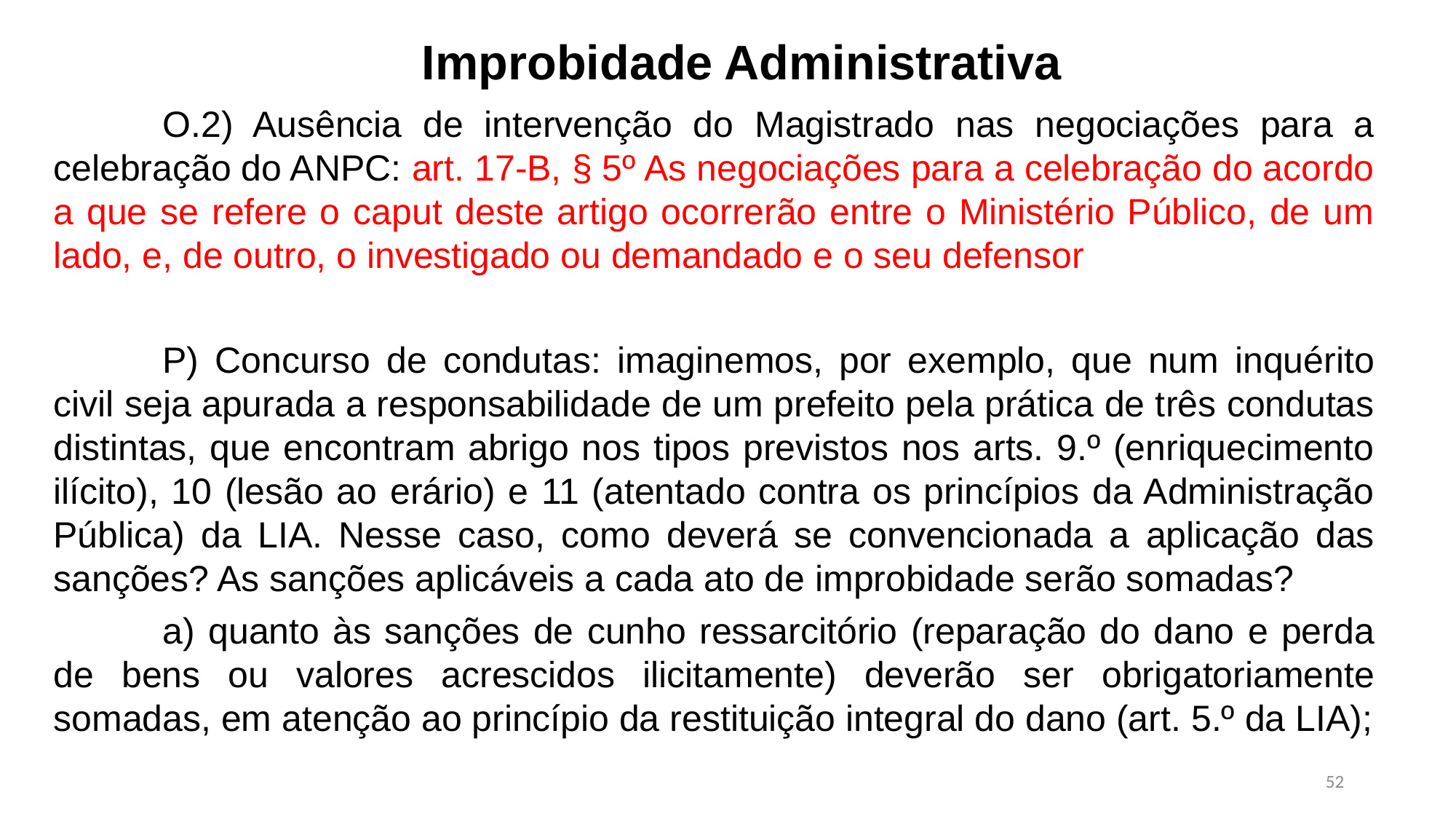

Improbidade Administrativa
	O.2) Ausência de intervenção do Magistrado nas negociações para a celebração do ANPC: art. 17-B, § 5º As negociações para a celebração do acordo a que se refere o caput deste artigo ocorrerão entre o Ministério Público, de um lado, e, de outro, o investigado ou demandado e o seu defensor

	P) Concurso de condutas: imaginemos, por exemplo, que num inquérito civil seja apurada a responsabilidade de um prefeito pela prática de três condutas distintas, que encontram abrigo nos tipos previstos nos arts. 9.º (enriquecimento ilícito), 10 (lesão ao erário) e 11 (atentado contra os princípios da Administração Pública) da LIA. Nesse caso, como deverá se convencionada a aplicação das sanções? As sanções aplicáveis a cada ato de improbidade serão somadas?
	a) quanto às sanções de cunho ressarcitório (reparação do dano e perda de bens ou valores acrescidos ilicitamente) deverão ser obrigatoriamente somadas, em atenção ao princípio da restituição integral do dano (art. 5.º da LIA);
52